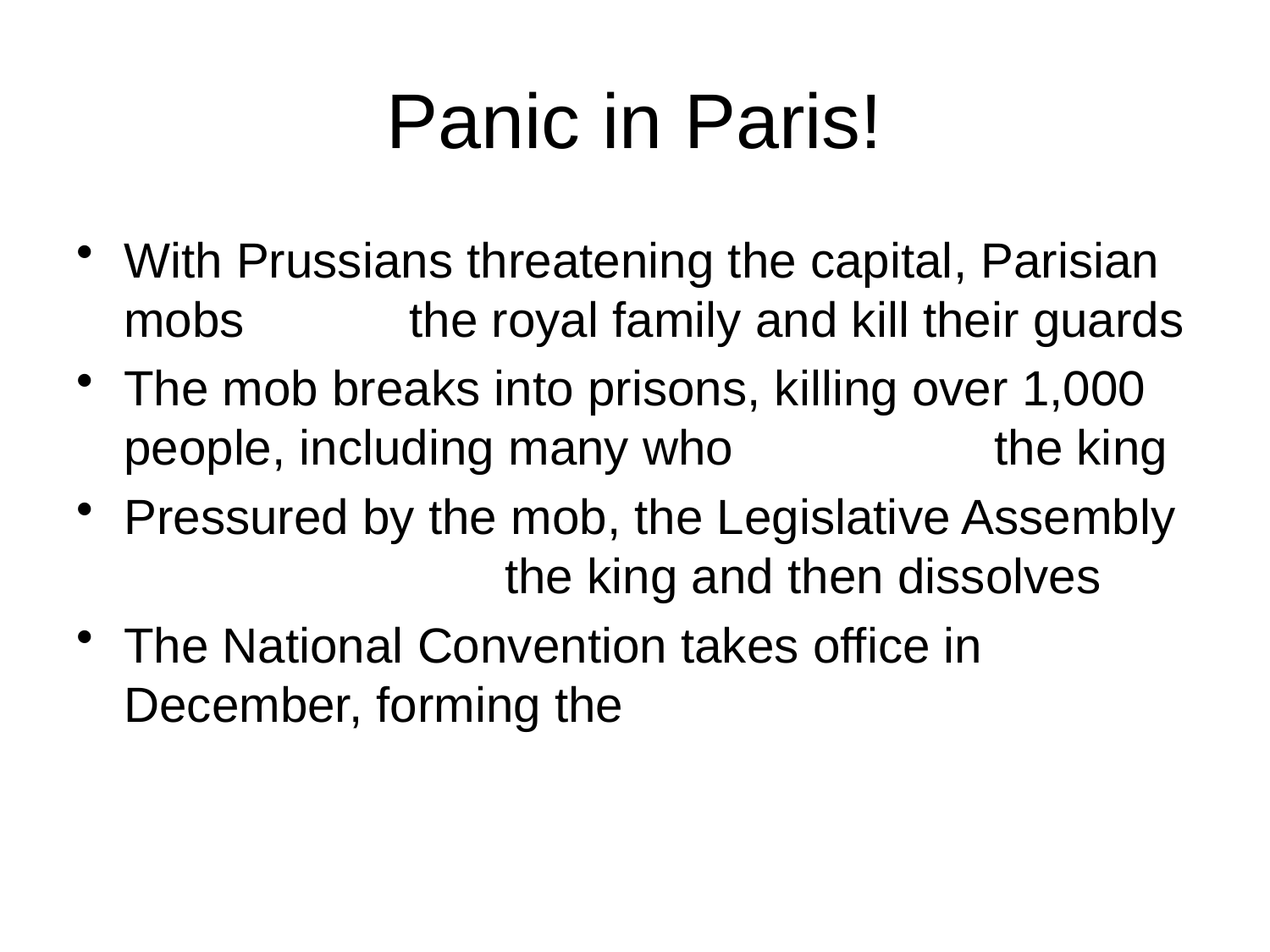

# Panic in Paris!
With Prussians threatening the capital, Parisian mobs            the royal family and kill their guards
The mob breaks into prisons, killing over 1,000 people, including many who                   the king
Pressured by the mob, the Legislative Assembly                		the king and then dissolves
The National Convention takes office in December, forming the